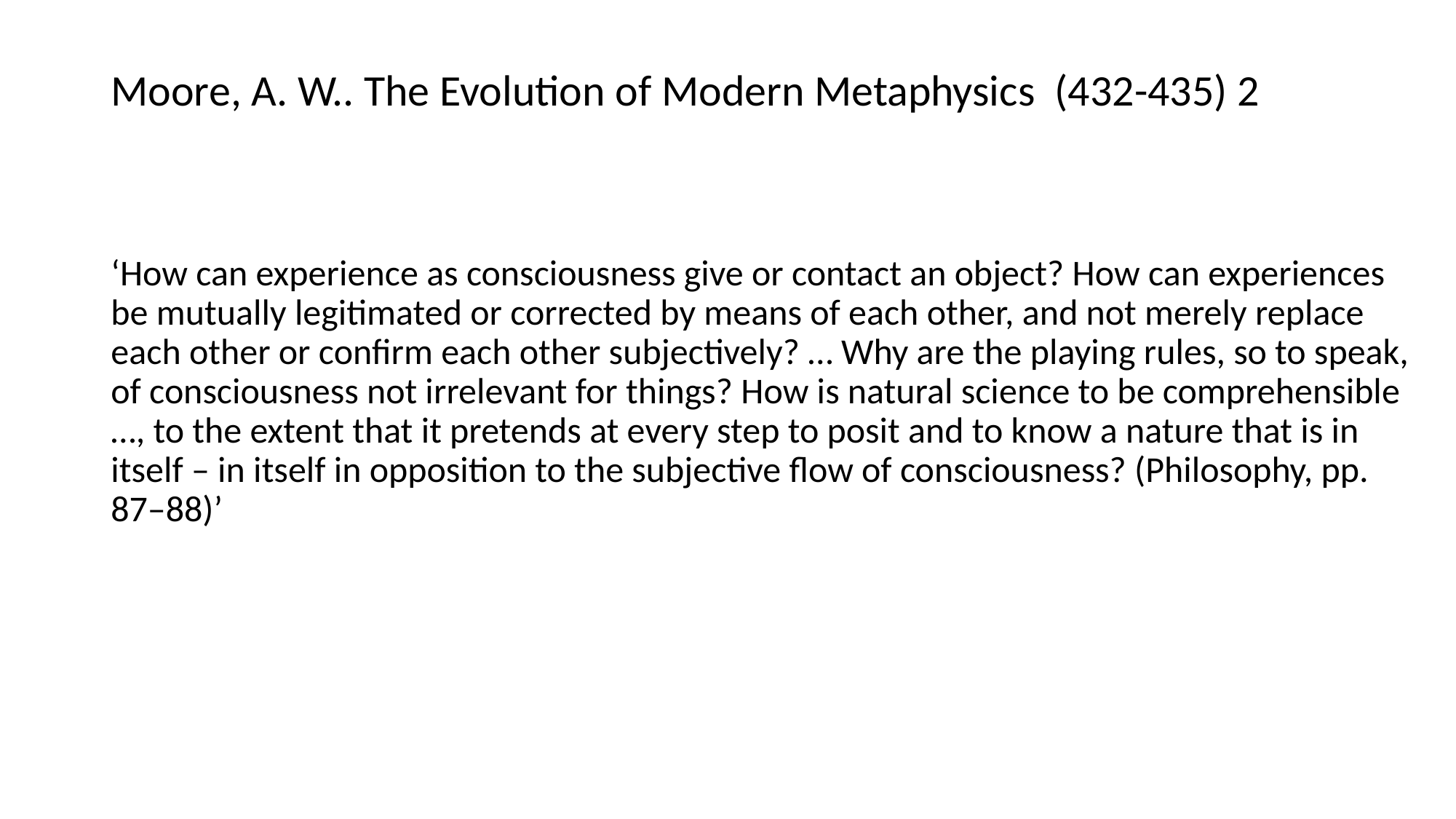

# Moore, A. W.. The Evolution of Modern Metaphysics  (432-435) 2

‘How can experience as consciousness give or contact an object? How can experiences be mutually legitimated or corrected by means of each other, and not merely replace each other or confirm each other subjectively? … Why are the playing rules, so to speak, of consciousness not irrelevant for things? How is natural science to be comprehensible …, to the extent that it pretends at every step to posit and to know a nature that is in itself – in itself in opposition to the subjective flow of consciousness? (Philosophy, pp. 87–88)’